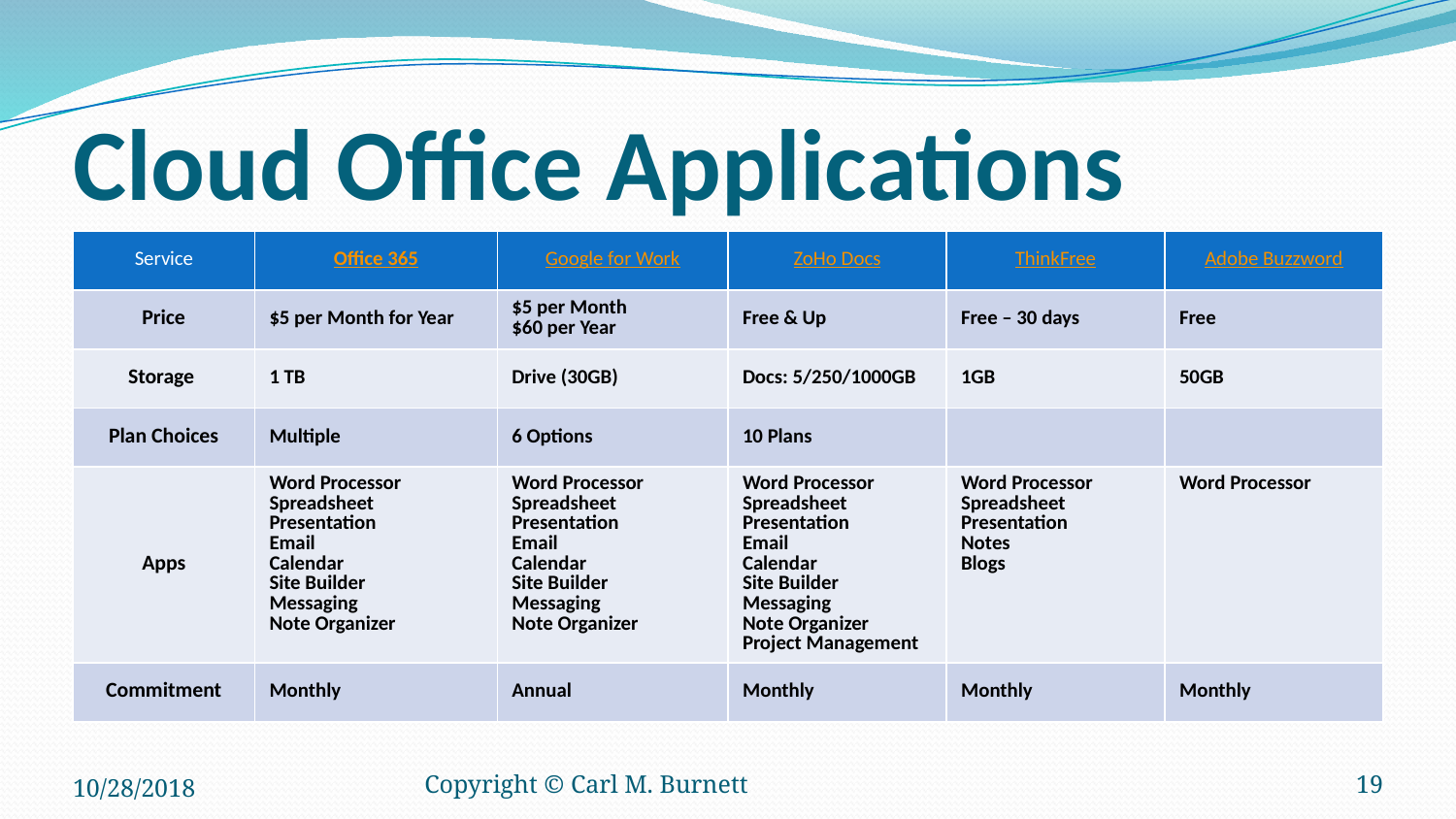

# Cloud Office Applications
| Service | Office 365 | Google for Work | ZoHo Docs | ThinkFree | Adobe Buzzword |
| --- | --- | --- | --- | --- | --- |
| Price | $5 per Month for Year | $5 per Month $60 per Year | Free & Up | Free – 30 days | Free |
| Storage | 1 TB | Drive (30GB) | Docs: 5/250/1000GB | 1GB | 50GB |
| Plan Choices | Multiple | 6 Options | 10 Plans |  |  |
| Apps | Word Processor Spreadsheet Presentation Email Calendar Site Builder Messaging Note Organizer | Word Processor Spreadsheet Presentation Email Calendar Site Builder Messaging Note Organizer | Word Processor Spreadsheet Presentation Email Calendar Site Builder Messaging Note Organizer Project Management | Word Processor Spreadsheet Presentation Notes Blogs | Word Processor |
| Commitment | Monthly | Annual | Monthly | Monthly | Monthly |
10/28/2018
Copyright © Carl M. Burnett
19